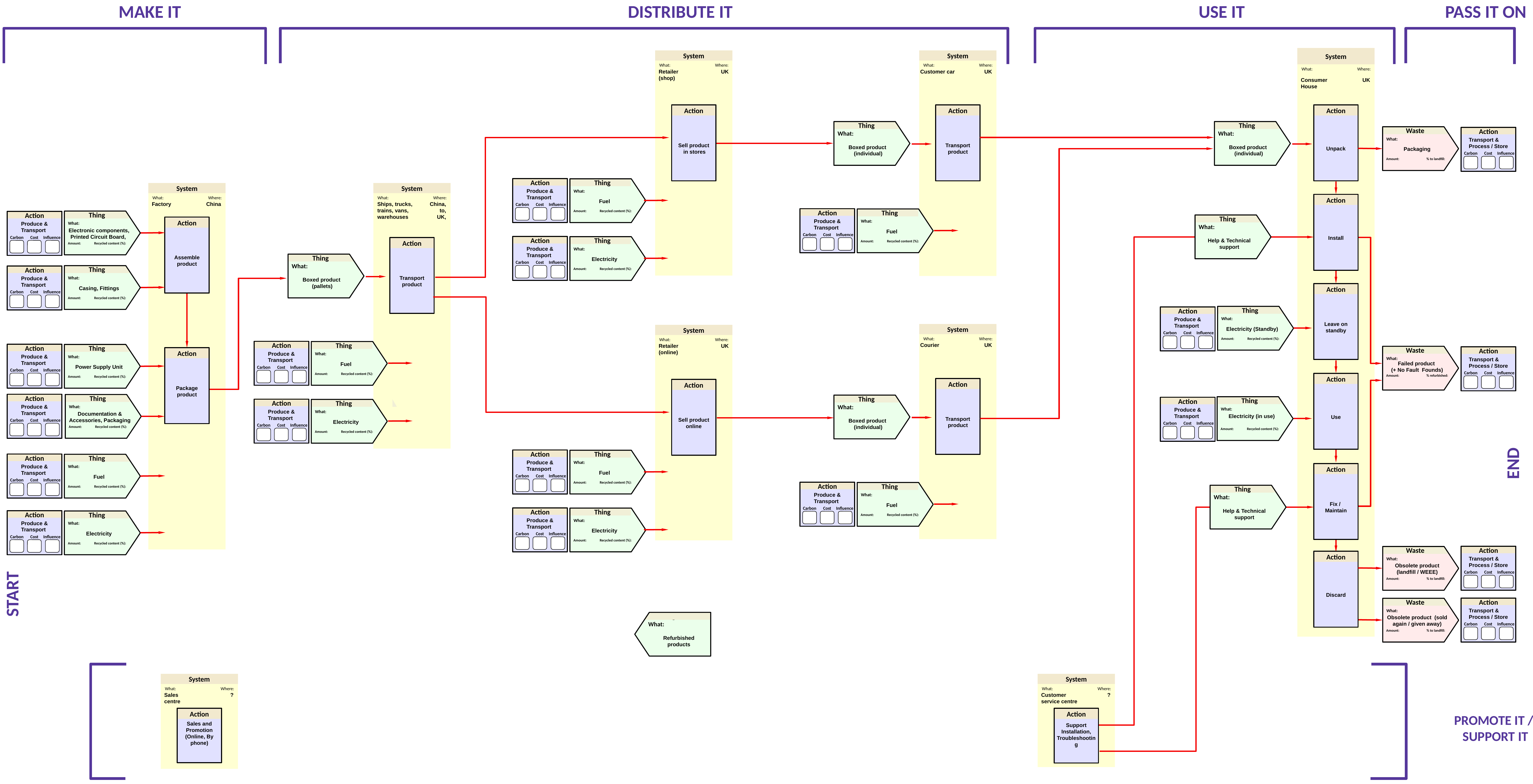

MAKE IT
DISTRIBUTE IT
USE IT
PASS IT ON

System

System
System
What:                                            Where:
What:                                            Where:
What:                                            Where:
Retailer
(shop)
UK
Customer car
UK
Consumer House
UK

Action
Action
Action
Sell product
 in stores
Transport product
Unpack
Thing
Thing

What:

What:

Waste

Action

What:

Boxed product
(individual)
Boxed product
(individual)

Transport &
Process / Store

Packaging

Carbon
Cost
Influence
Amount:
% to landfill:

Action
Thing

What:

System
System
Produce &
Transport
Fuel
What:                                            Where:
What:                                            Where:

Action
Factory
China
Ships, trucks,
trains, vans,
warehouses
China,
to,
UK,
Carbon
Cost
Influence
Install
Amount:
Recycled content (%):

Action
Thing

Thing
Action

What:

What:

Thing

What:

Action
Produce &
Transport
Produce &
Transport
Fuel
Electronic components, Printed Circuit Board,
Assemble
product
Help & Technical support
Carbon
Cost
Influence
Carbon
Cost
Influence
Action
Thing

Amount:
Recycled content (%):

Action

What:

Amount:
Recycled content (%):

Produce &
Transport
Transport product
Electricity
Thing

What:

Carbon
Cost
Influence
Thing
Amount:
Recycled content (%):

Action

Boxed product
(pallets)

What:

Produce &
Transport

Casing, Fittings

Action
Carbon
Cost
Influence
Amount:
Recycled content (%):
Leave on standby

Thing

Action

What:

Produce &
Transport
Electricity (Standby)

System
What:                                            Where:
Courier
UK

Action
Transport product
Thing

What:

Boxed product
(individual)

Action
Thing

What:

Produce &
Transport
Fuel
Carbon
Cost
Influence
Amount:
Recycled content (%):

System
Carbon
Cost
Influence
Amount:
Recycled content (%):
What:                                            Where:

Action
Thing

Retailer
(online)
UK
Action
Thing

What:

Waste

Action

What:

Action

What:

Produce &
Transport
Produce &
Transport
Fuel
Transport &
Process / Store
Failed product
(+ No Fault  Founds)
Power Supply Unit
Package
product

Carbon
Cost
Influence
Carbon
Cost
Influence
Amount:
Recycled content (%):
Carbon
Cost
Influence

Amount:
% refurbished:
Amount:
Recycled content (%):

Action

Action

Use
Sell product
online
Action
Thing

What:

Produce &
Transport
Documentation & Accessories, Packaging
Carbon
Cost
Influence
Amount:
Recycled content (%):

Thing

Action

Action
Thing

What:

What:

Produce &
Transport
Produce &
Transport
Electricity (in use)

Electricity

Carbon
Cost
Influence
Carbon
Cost
Influence
Amount:
Recycled content (%):

Amount:
Recycled content (%):

END

Action
Thing

What:

Action
Thing

What:

Produce &
Transport
Fuel
Carbon
Cost
Influence
Amount:
Recycled content (%):

Produce &
Transport

Fuel
Action
Carbon
Cost
Influence
Fix /
Maintain
Amount:
Recycled content (%):

Thing

What:

Help & Technical support

Action
Thing

Action
Thing

What:

Produce &
Transport
Electricity
Carbon
Cost
Influence
Amount:
Recycled content (%):

What:

Produce &
Transport
Electricity
Carbon
Cost
Influence
Amount:
Recycled content (%):

Action
Waste

What:

Action
Transport &
Process / Store
Obsolete product (landfill / WEEE)
Discard
Carbon
Cost
Influence
Amount:
% to landfill:

START
Action
Waste

What:

Transport &
Process / Store
Thing
Obsolete product  (sold again / given away)

What:

Carbon
Cost
Influence
Refurbished
products
Amount:
% to landfill:

System

System
What:                                            Where:
What:                                            Where:
Sales centre
?
Customer service centre
?

Action
Action
PROMOTE IT /
SUPPORT IT
Sales and Promotion (Online, By phone)

Support
Installation, Troubleshooting